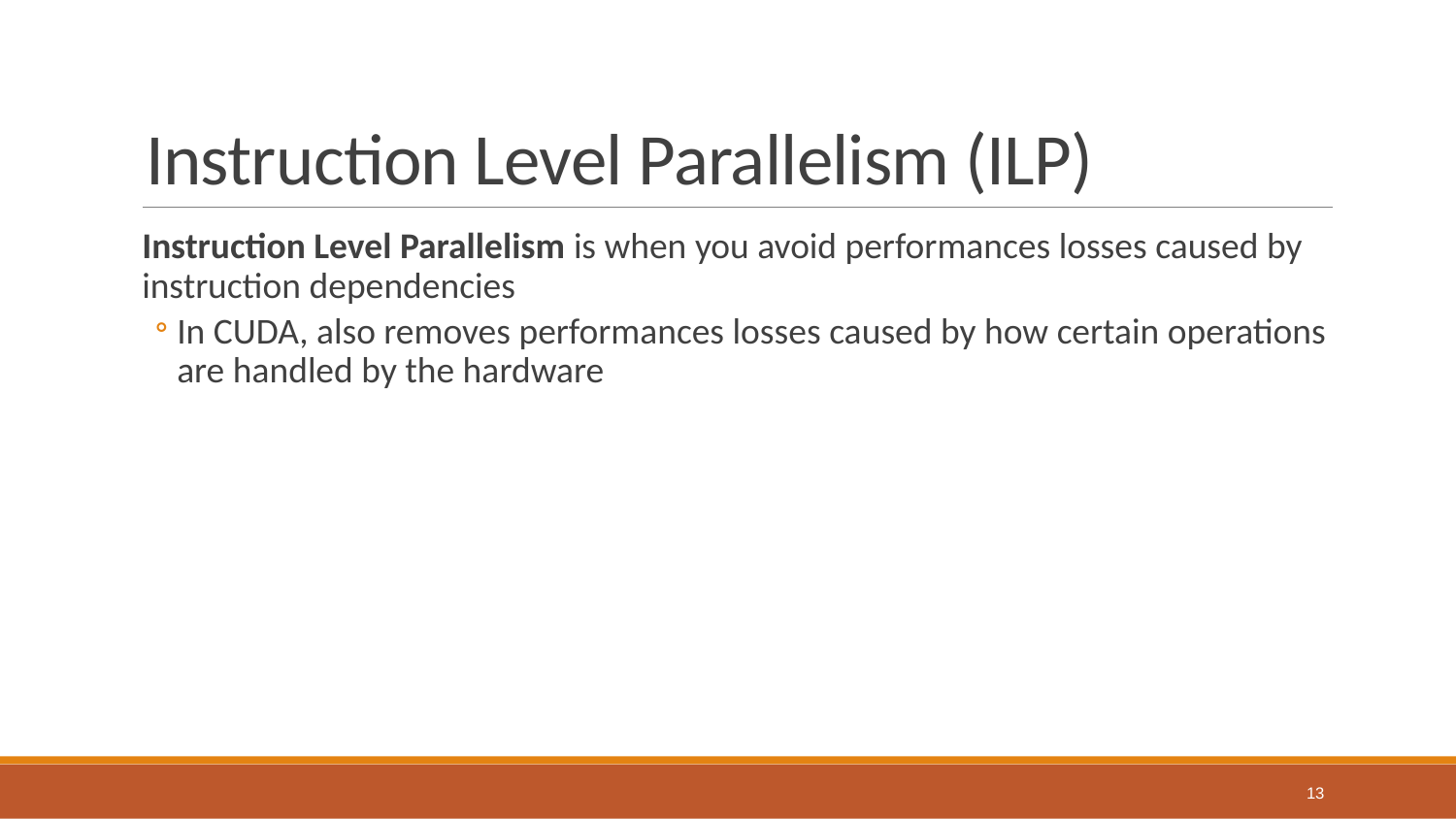

# Instruction Level Parallelism (ILP)
Instruction Level Parallelism is when you avoid performances losses caused by instruction dependencies
In CUDA, also removes performances losses caused by how certain operations are handled by the hardware
13